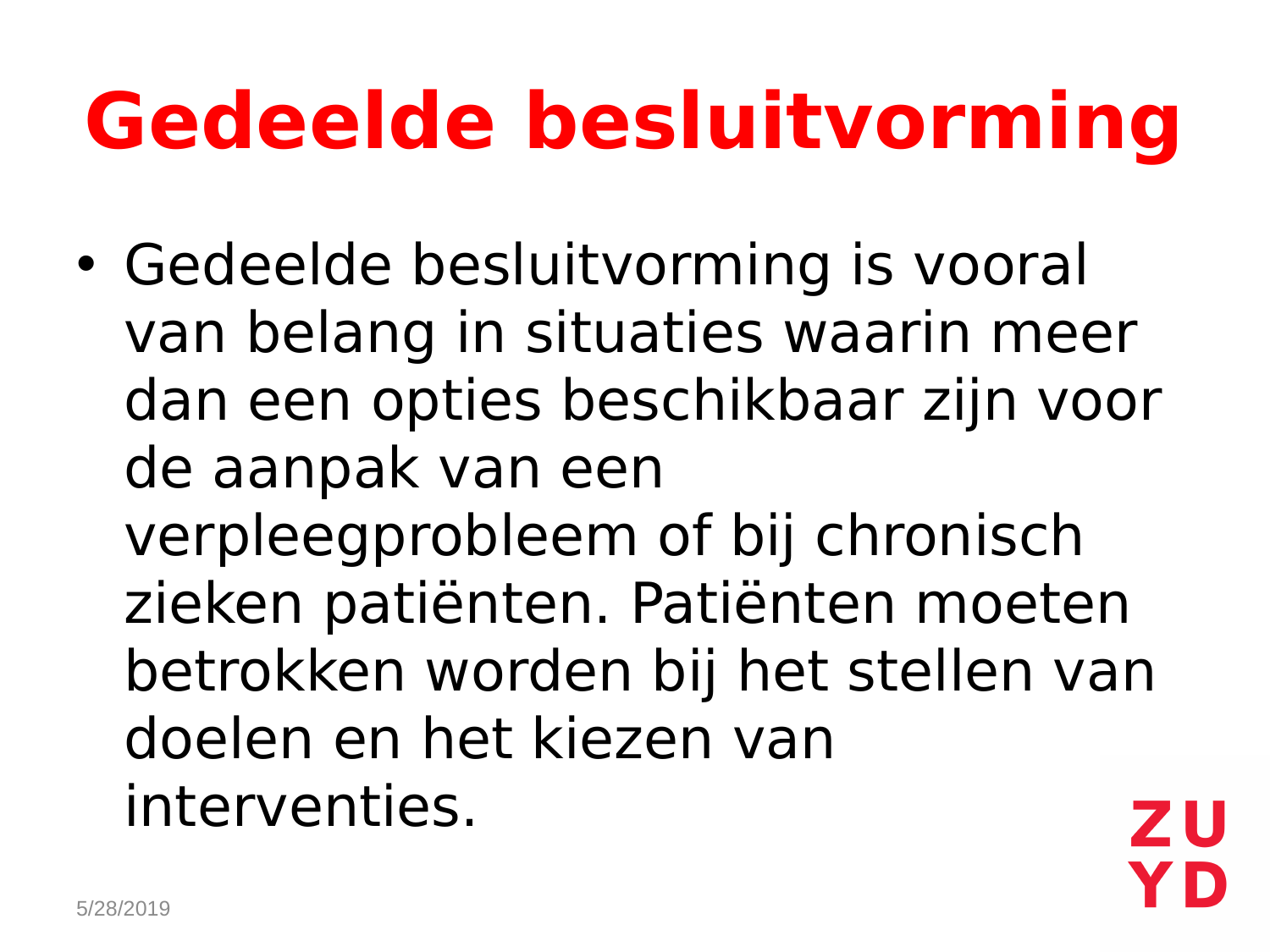

# Gedeelde besluitvorming
Gedeelde besluitvorming is vooral van belang in situaties waarin meer dan een opties beschikbaar zijn voor  de aanpak van een verpleegprobleem of bij chronisch zieken patiënten. Patiënten moeten betrokken worden bij het stellen van doelen en het kiezen van interventies.
5/28/2019